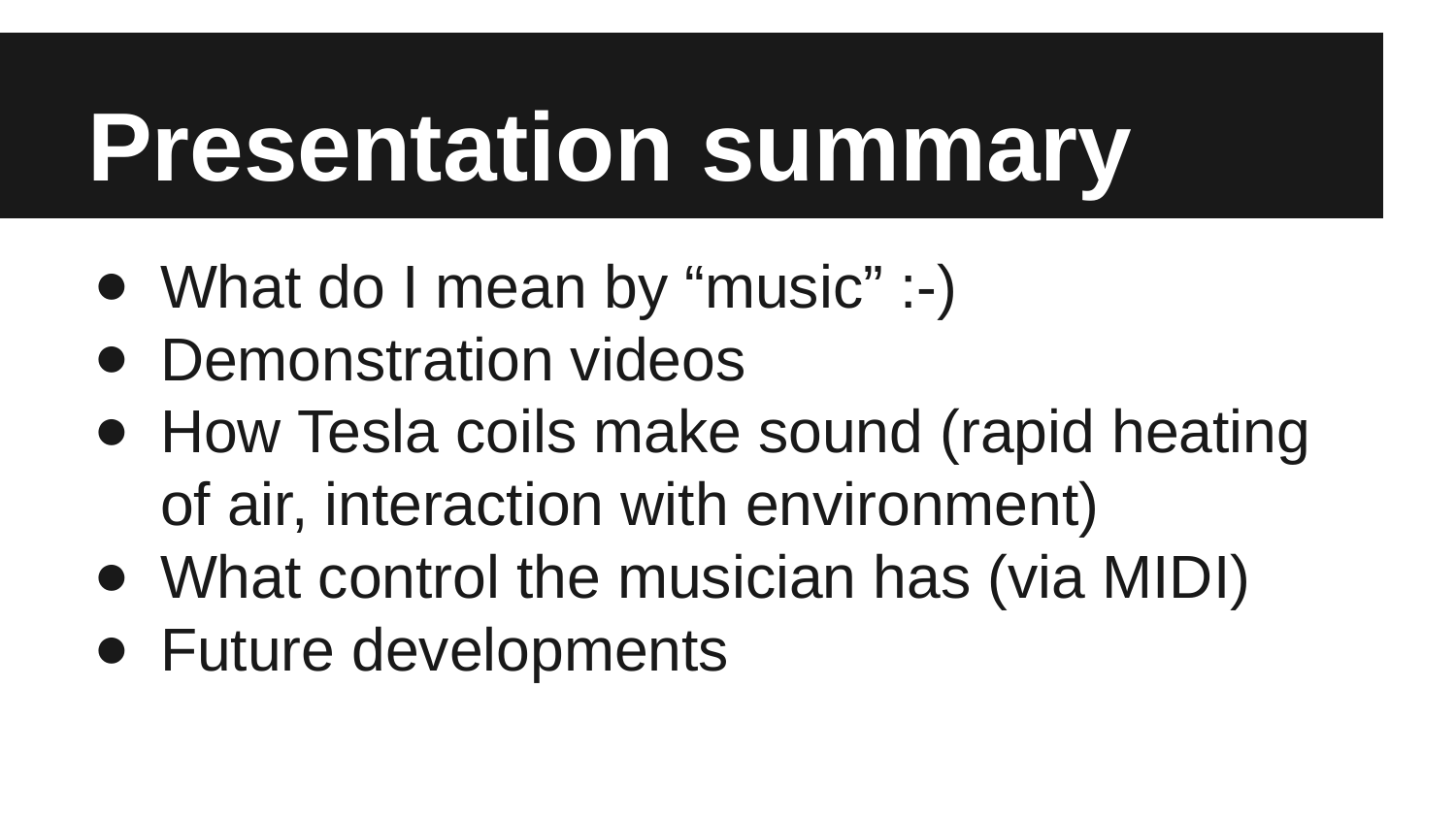

# Presentation summary
What do I mean by “music” :-)
Demonstration videos
How Tesla coils make sound (rapid heating of air, interaction with environment)
What control the musician has (via MIDI)
Future developments